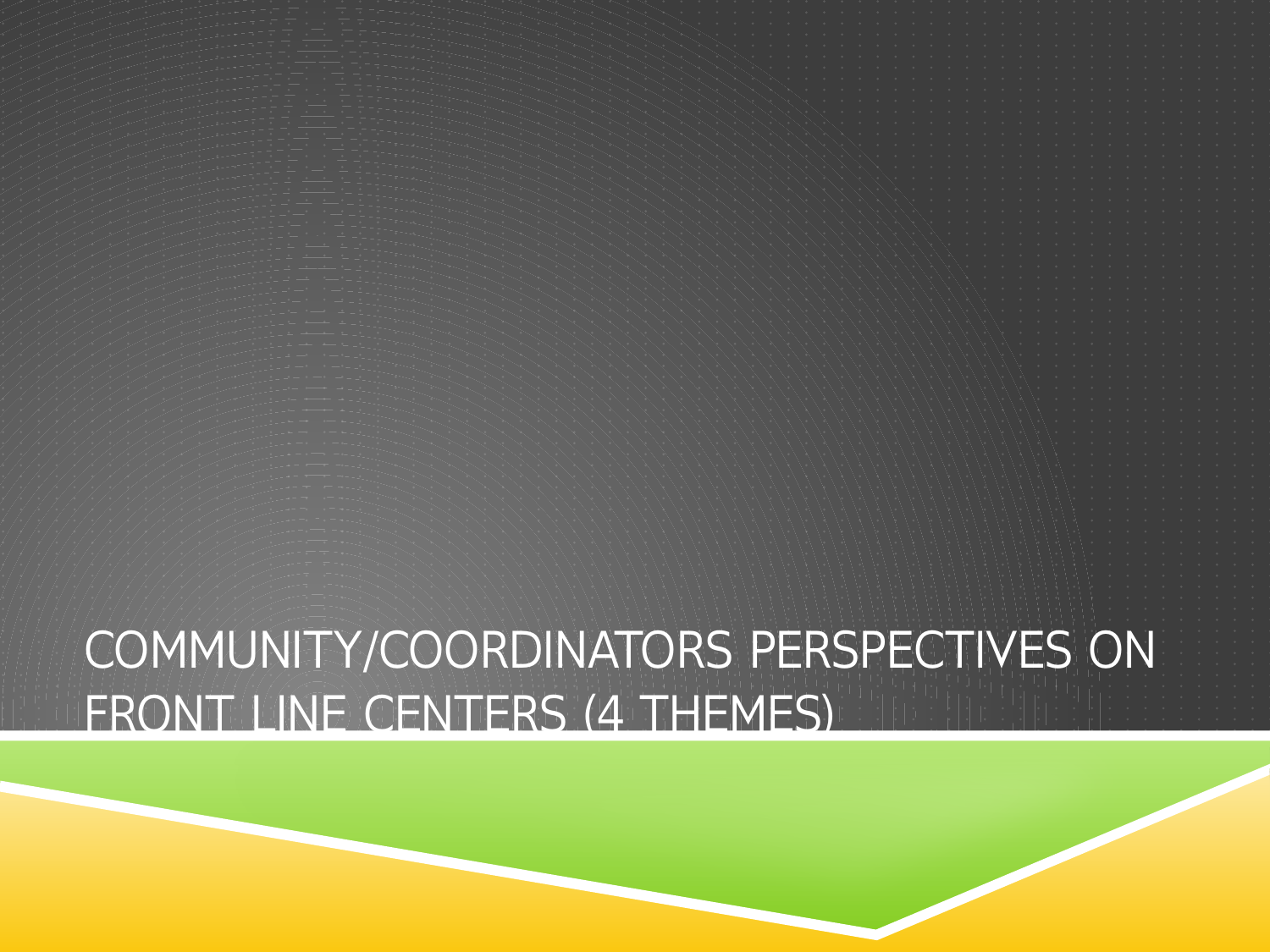

# Community/Coordinators perspectives on front line centers (4 Themes)